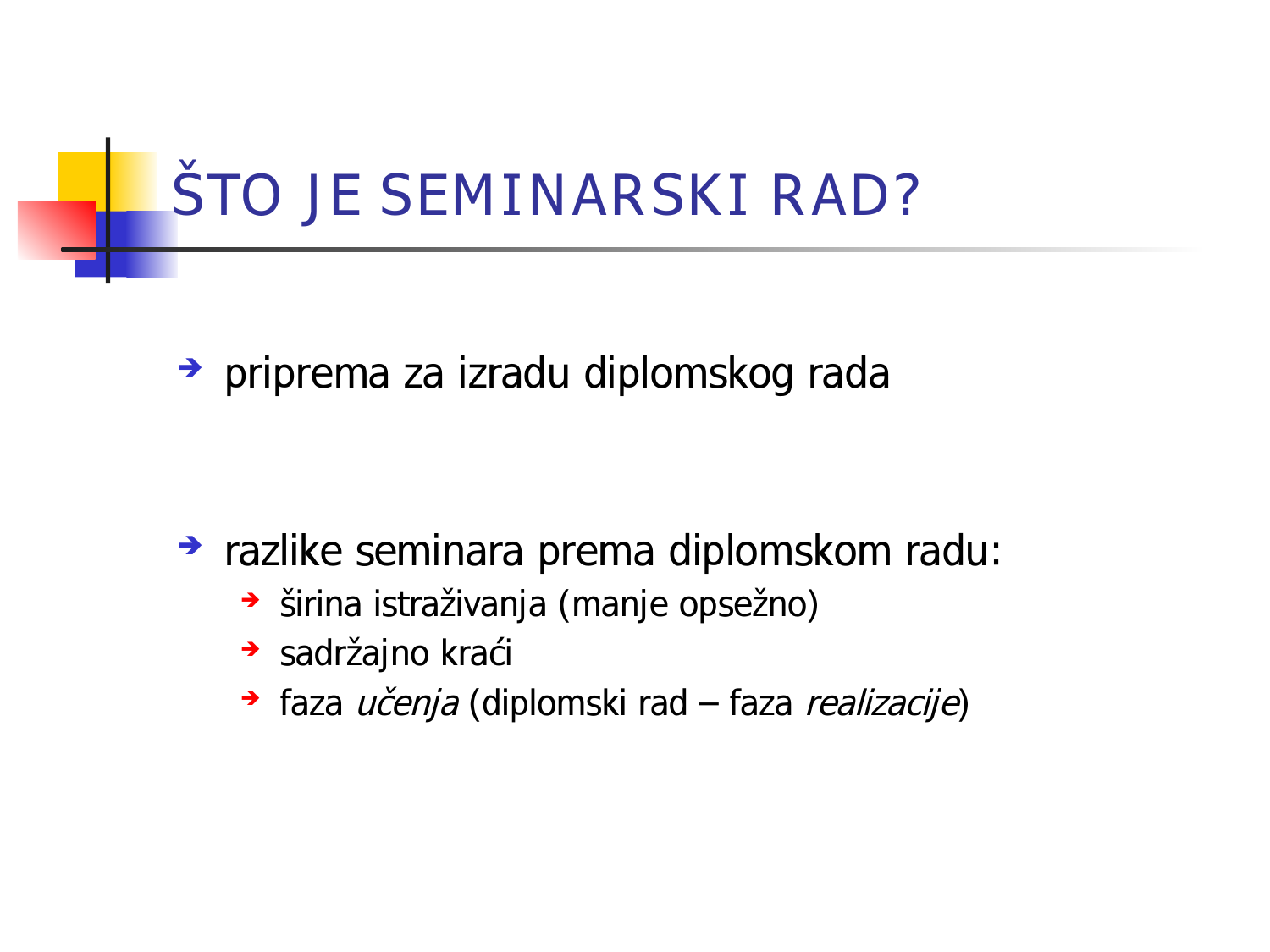

# ŠTO JE SEMINARSKI RAD?

priprema za izradu diplomskog rada

razlike seminara prema diplomskom radu:
širina istraživanja (manje opsežno)
sadržajno kraći
faza učenja (diplomski rad – faza realizacije)